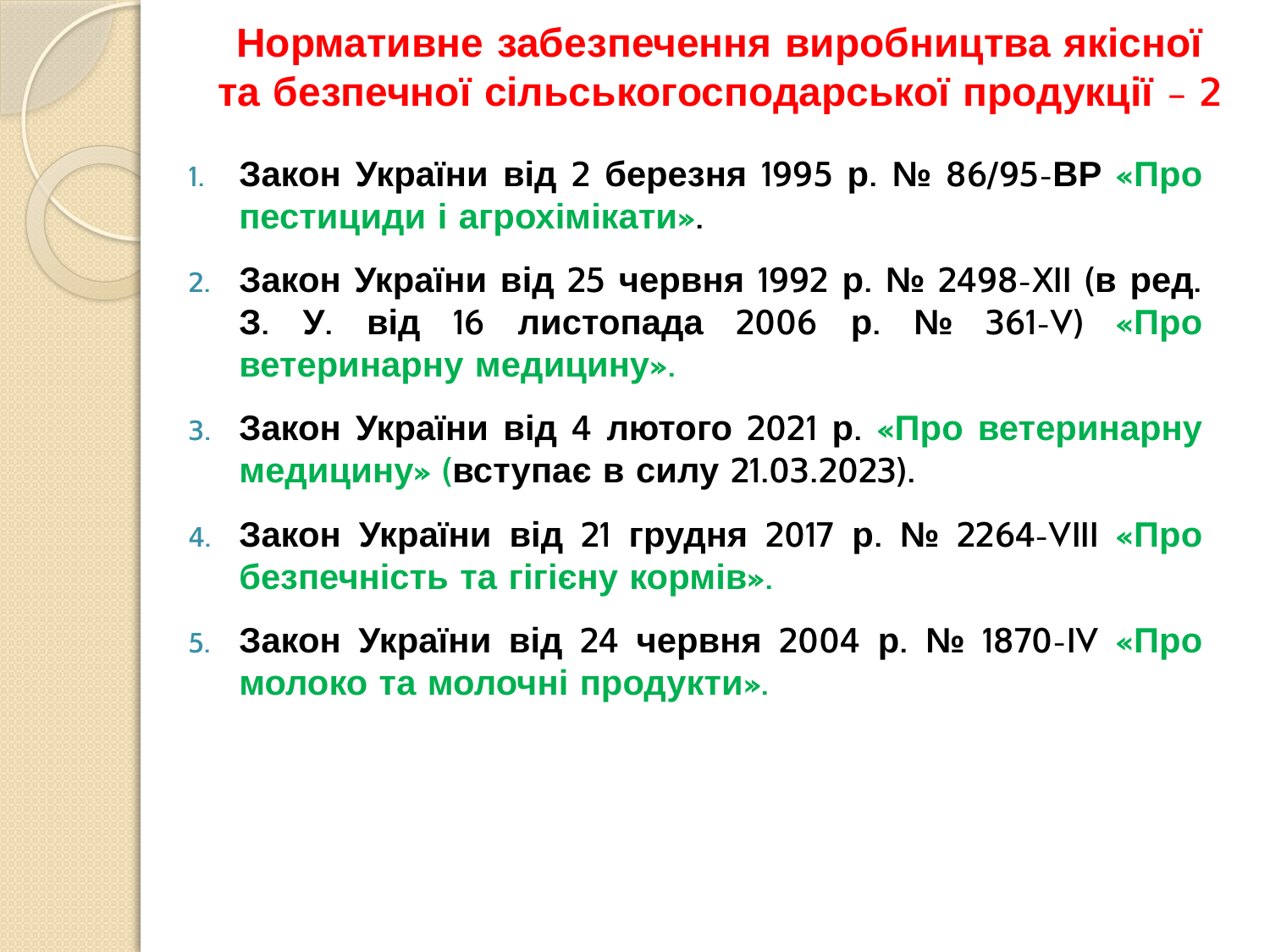

# Нормативне забезпечення виробництва якісної та безпечної сільськогосподарської продукції – 2
Закон України від 2 березня 1995 р. № 86/95-ВР «Про пестициди і агрохімікати».
Закон України від 25 червня 1992 р. № 2498-XII (в ред. З. У. від 16 листопада 2006 р. № 361-V) «Про ветеринарну медицину».
Закон України від 4 лютого 2021 р. «Про ветеринарну медицину» (вступає в силу 21.03.2023).
Закон України від 21 грудня 2017 р. № 2264-VIII «Про безпечність та гігієну кормів».
Закон України від 24 червня 2004 р. № 1870-IV «Про молоко та молочні продукти».